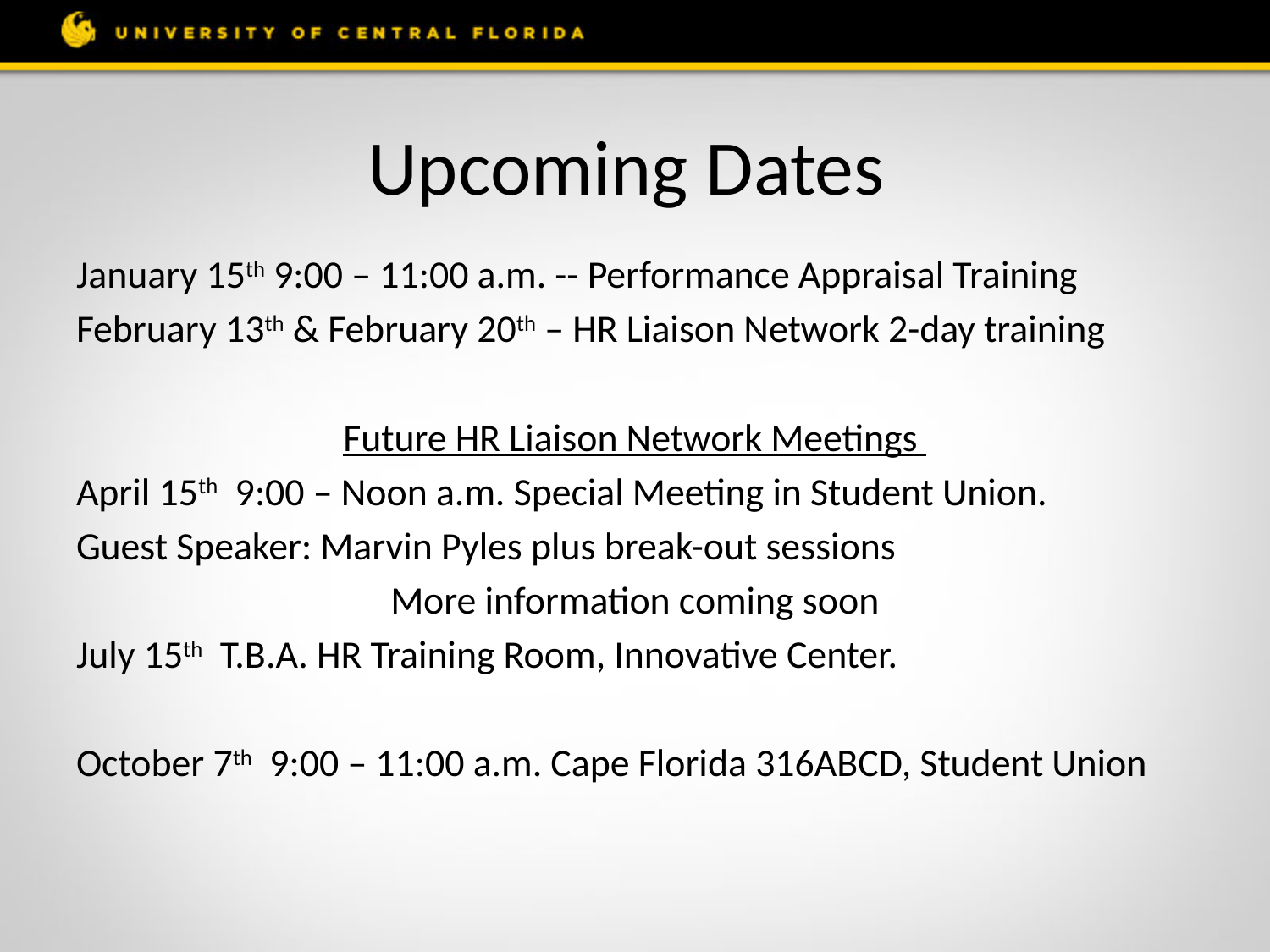

# Upcoming Dates
January 15th 9:00 – 11:00 a.m. -- Performance Appraisal Training
February 13th & February 20th – HR Liaison Network 2-day training

Future HR Liaison Network Meetings
April 15th  9:00 – Noon a.m. Special Meeting in Student Union.
Guest Speaker: Marvin Pyles plus break-out sessions
More information coming soon
July 15th  T.B.A. HR Training Room, Innovative Center.

October 7th  9:00 – 11:00 a.m. Cape Florida 316ABCD, Student Union